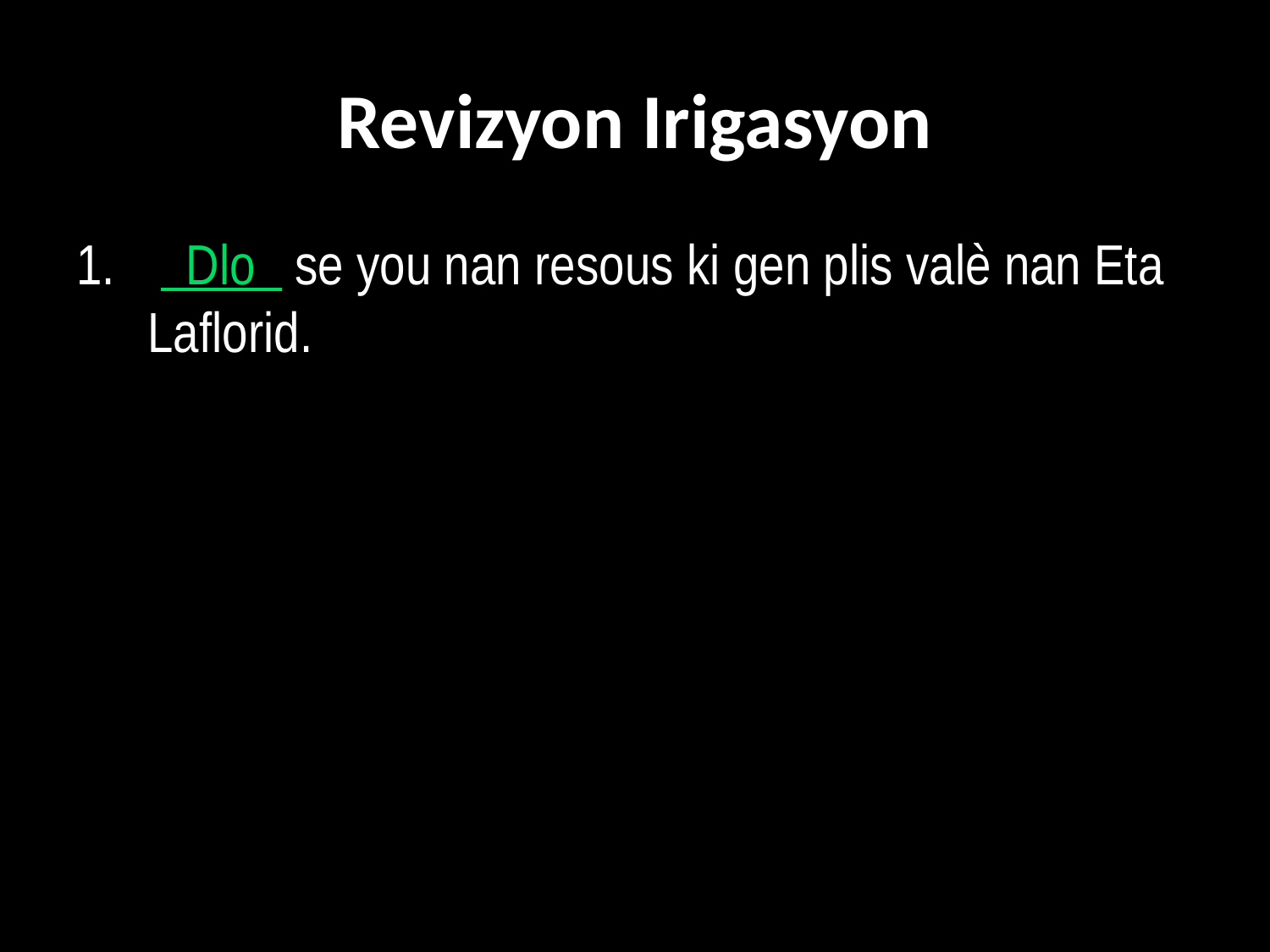

# Revizyon Irigasyon
   Dlo   se you nan resous ki gen plis valè nan Eta Laflorid.